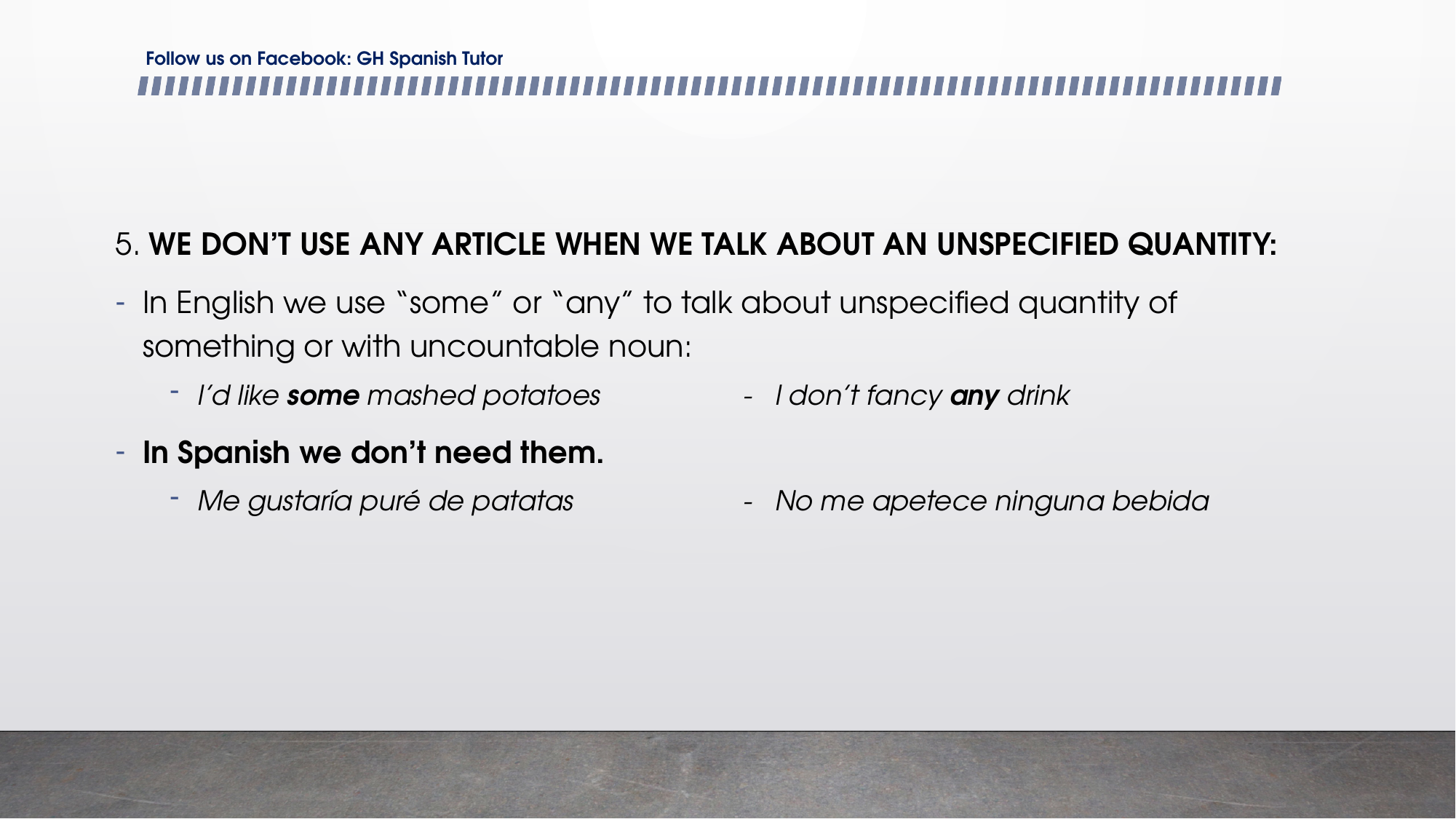

Follow us on Facebook: GH Spanish Tutor
5. WE DON’T USE ANY ARTICLE WHEN WE TALK ABOUT AN UNSPECIFIED QUANTITY:
In English we use “some” or “any” to talk about unspecified quantity of something or with uncountable noun:
I’d like some mashed potatoes   		-   I don’t fancy any drink
In Spanish we don’t need them.
Me gustaría puré de patatas		-   No me apetece ninguna bebida